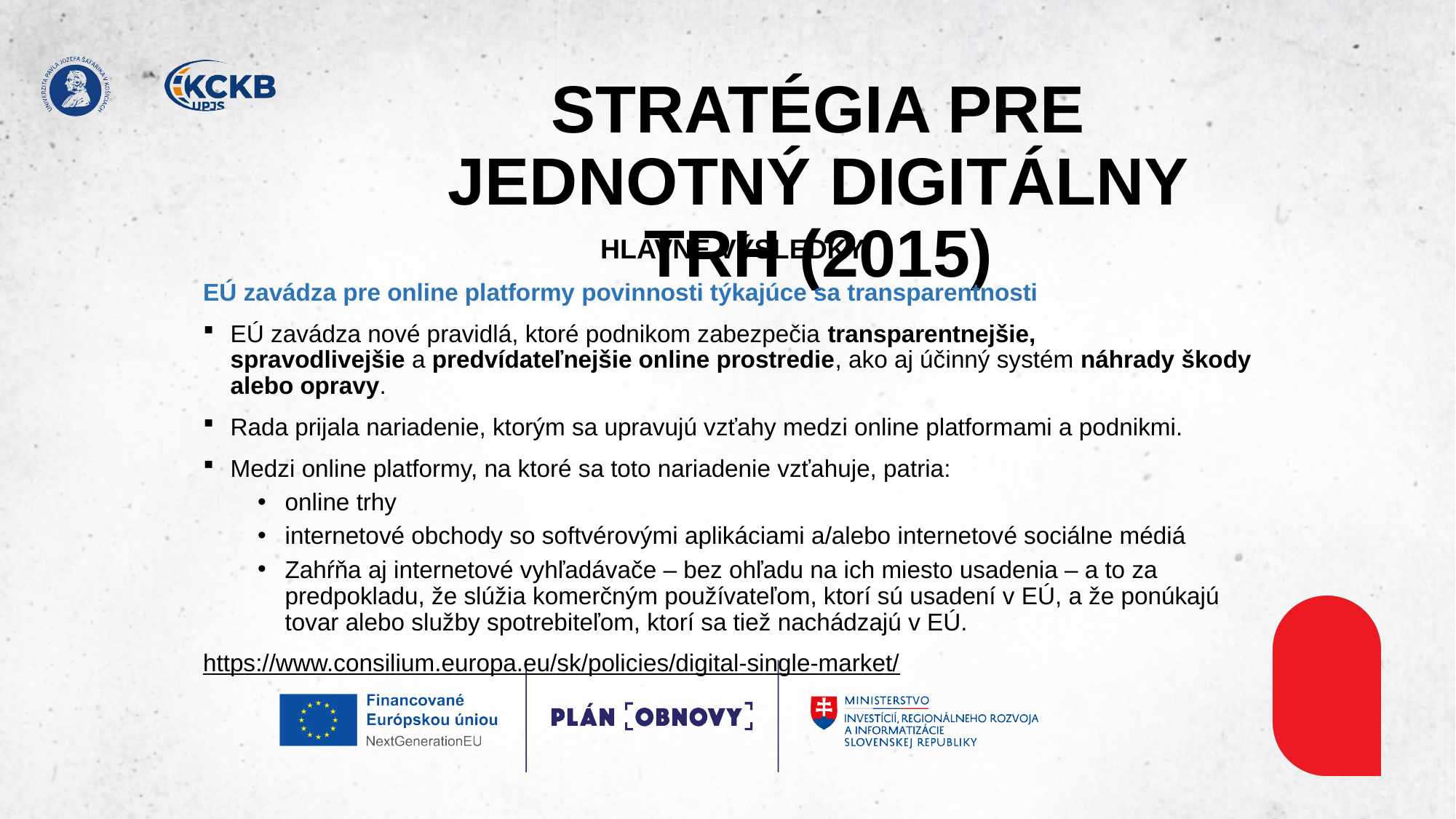

# STRATÉGIA PRE JEDNOTNÝ DIGITÁLNY TRH (2015)
HLAVNÉ VÝSLEDKY
EÚ zavádza pre online platformy povinnosti týkajúce sa transparentnosti
EÚ zavádza nové pravidlá, ktoré podnikom zabezpečia transparentnejšie, spravodlivejšie a predvídateľnejšie online prostredie, ako aj účinný systém náhrady škody alebo opravy.
Rada prijala nariadenie, ktorým sa upravujú vzťahy medzi online platformami a podnikmi.
Medzi online platformy, na ktoré sa toto nariadenie vzťahuje, patria:
online trhy
internetové obchody so softvérovými aplikáciami a/alebo internetové sociálne médiá
Zahŕňa aj internetové vyhľadávače – bez ohľadu na ich miesto usadenia – a to za predpokladu, že slúžia komerčným používateľom, ktorí sú usadení v EÚ, a že ponúkajú tovar alebo služby spotrebiteľom, ktorí sa tiež nachádzajú v EÚ.
https://www.consilium.europa.eu/sk/policies/digital-single-market/